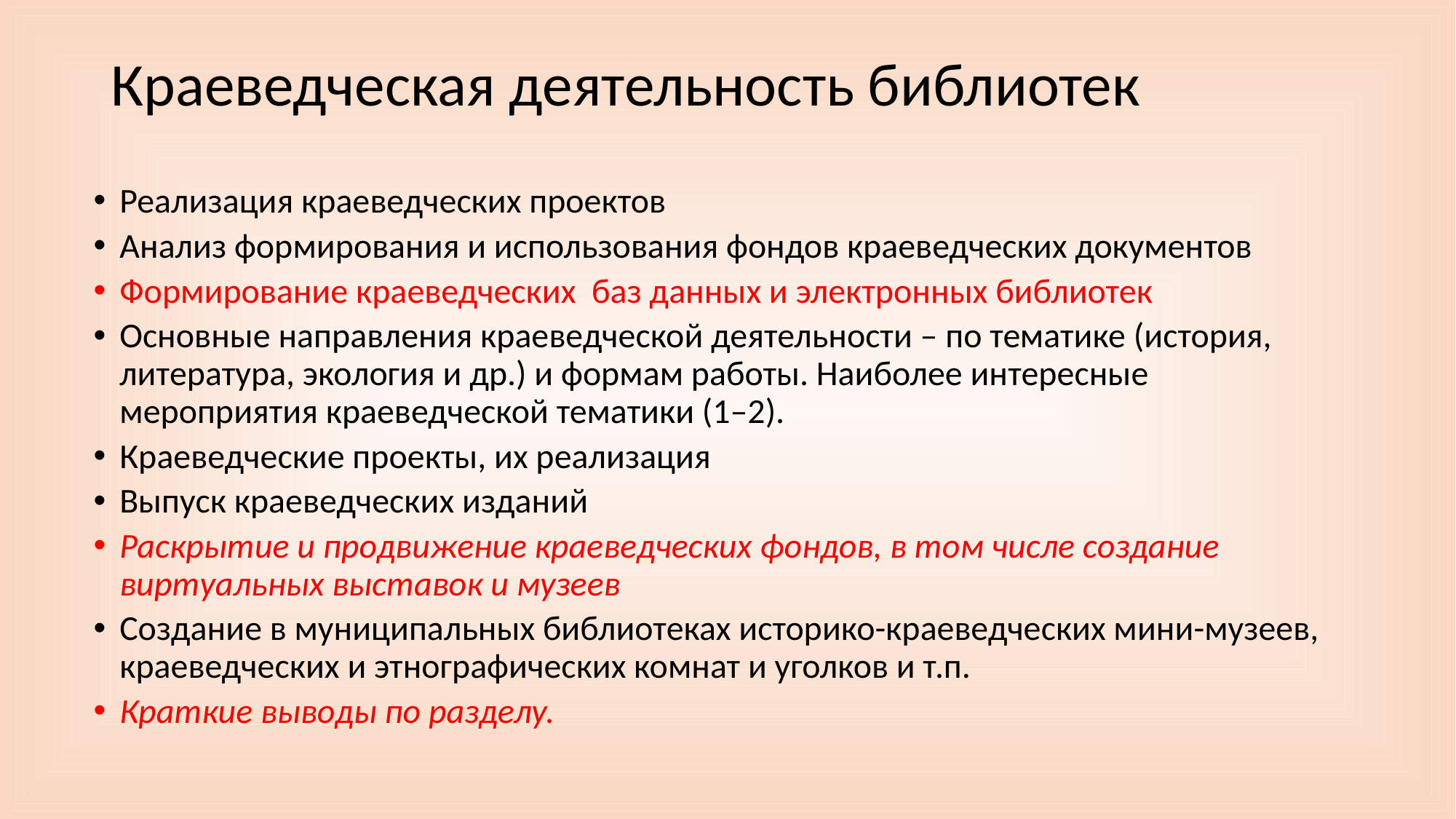

# Краеведческая деятельность библиотек
Реализация краеведческих проектов
Анализ формирования и использования фондов краеведческих документов
Формирование краеведческих  баз данных и электронных библиотек
Основные направления краеведческой деятельности – по тематике (история, литература, экология и др.) и формам работы. Наиболее интересные мероприятия краеведческой тематики (1–2).
Краеведческие проекты, их реализация
Выпуск краеведческих изданий
Раскрытие и продвижение краеведческих фондов, в том числе создание виртуальных выставок и музеев
Создание в муниципальных библиотеках историко-краеведческих мини-музеев,  краеведческих и этнографических комнат и уголков и т.п.
Краткие выводы по разделу.